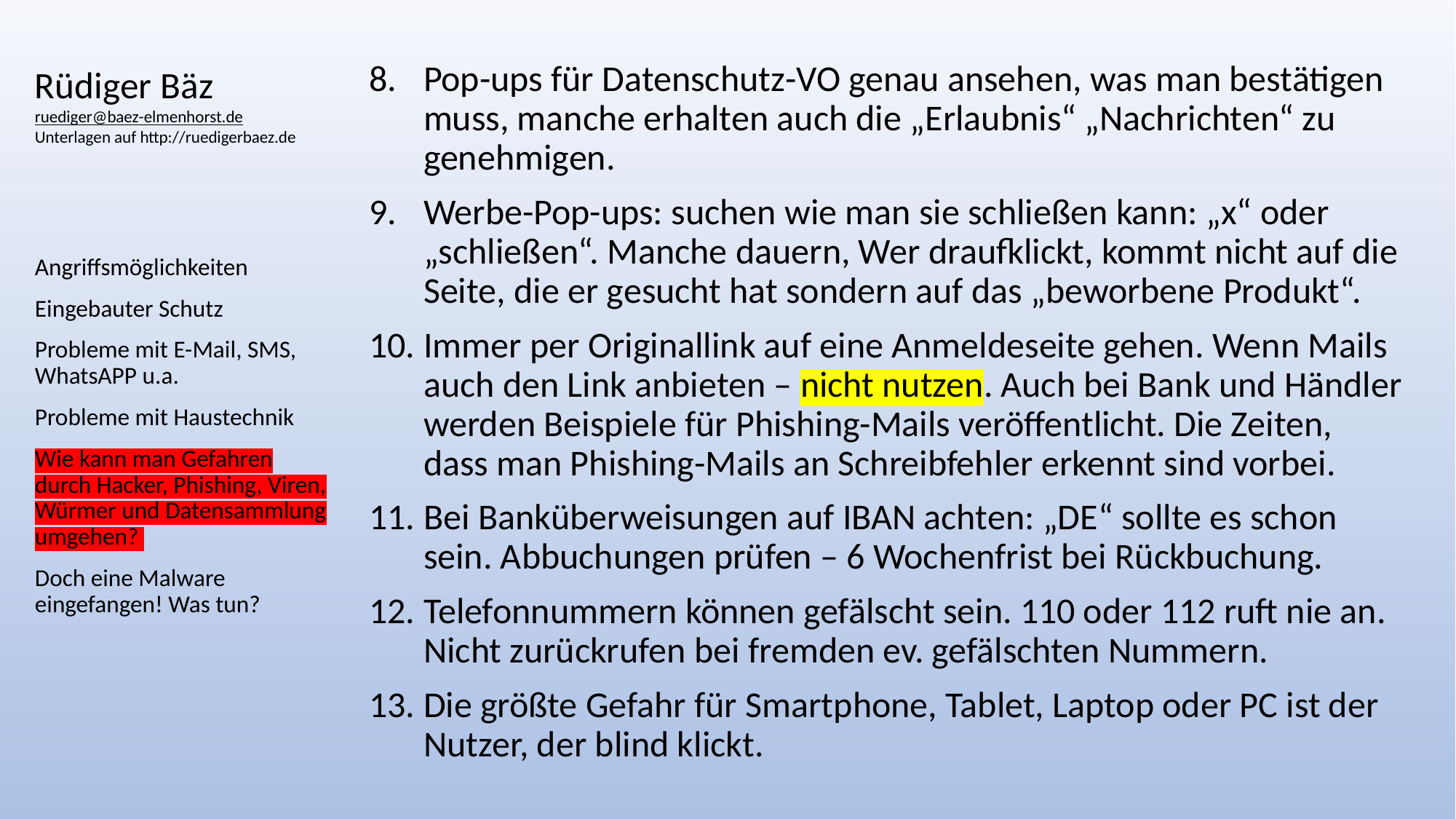

# Rüdiger Bäz ruediger@baez-elmenhorst.de Unterlagen auf http://ruedigerbaez.de
Pop-ups für Datenschutz-VO genau ansehen, was man bestätigen muss, manche erhalten auch die „Erlaubnis“ „Nachrichten“ zu genehmigen.
Werbe-Pop-ups: suchen wie man sie schließen kann: „x“ oder „schließen“. Manche dauern, Wer draufklickt, kommt nicht auf die Seite, die er gesucht hat sondern auf das „beworbene Produkt“.
Immer per Originallink auf eine Anmeldeseite gehen. Wenn Mails auch den Link anbieten – nicht nutzen. Auch bei Bank und Händler werden Beispiele für Phishing-Mails veröffentlicht. Die Zeiten, dass man Phishing-Mails an Schreibfehler erkennt sind vorbei.
Bei Banküberweisungen auf IBAN achten: „DE“ sollte es schon sein. Abbuchungen prüfen – 6 Wochenfrist bei Rückbuchung.
Telefonnummern können gefälscht sein. 110 oder 112 ruft nie an.
Nicht zurückrufen bei fremden ev. gefälschten Nummern.
Die größte Gefahr für Smartphone, Tablet, Laptop oder PC ist der Nutzer, der blind klickt.
Angriffsmöglichkeiten
Eingebauter Schutz
Probleme mit E-Mail, SMS, WhatsAPP u.a.
Probleme mit Haustechnik
Wie kann man Gefahren durch Hacker, Phishing, Viren, Würmer und Datensammlung umgehen?
Doch eine Malware eingefangen! Was tun?